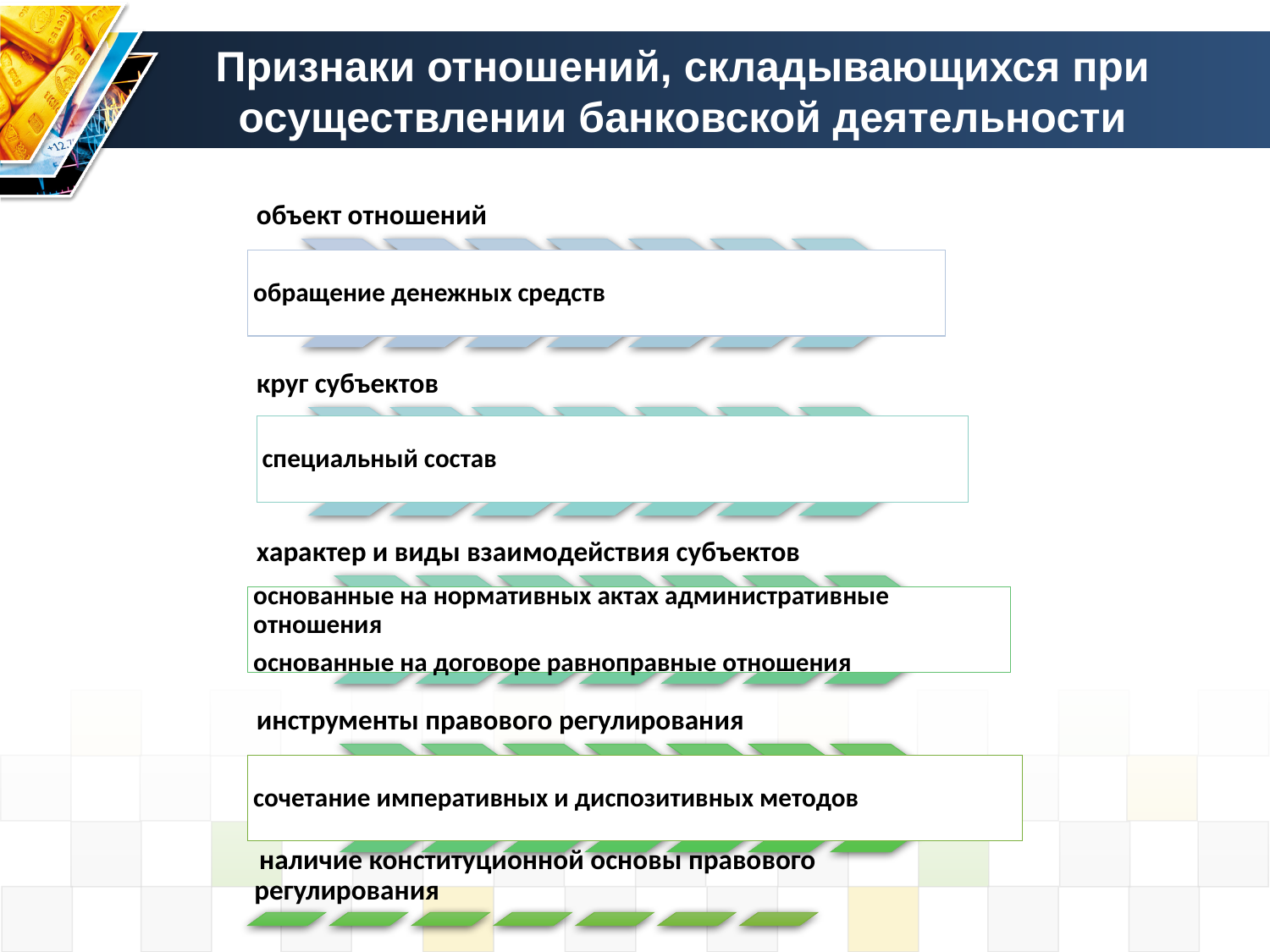

# Признаки отношений, складывающихся при осуществлении банковской деятельности
объект отношений
обращение денежных средств
круг субъектов
специальный состав
характер и виды взаимодействия субъектов
основанные на нормативных актах административные отношения
основанные на договоре равноправные отношения
инструменты правового регулирования
сочетание императивных и диспозитивных методов
 наличие конституционной основы правового регулирования